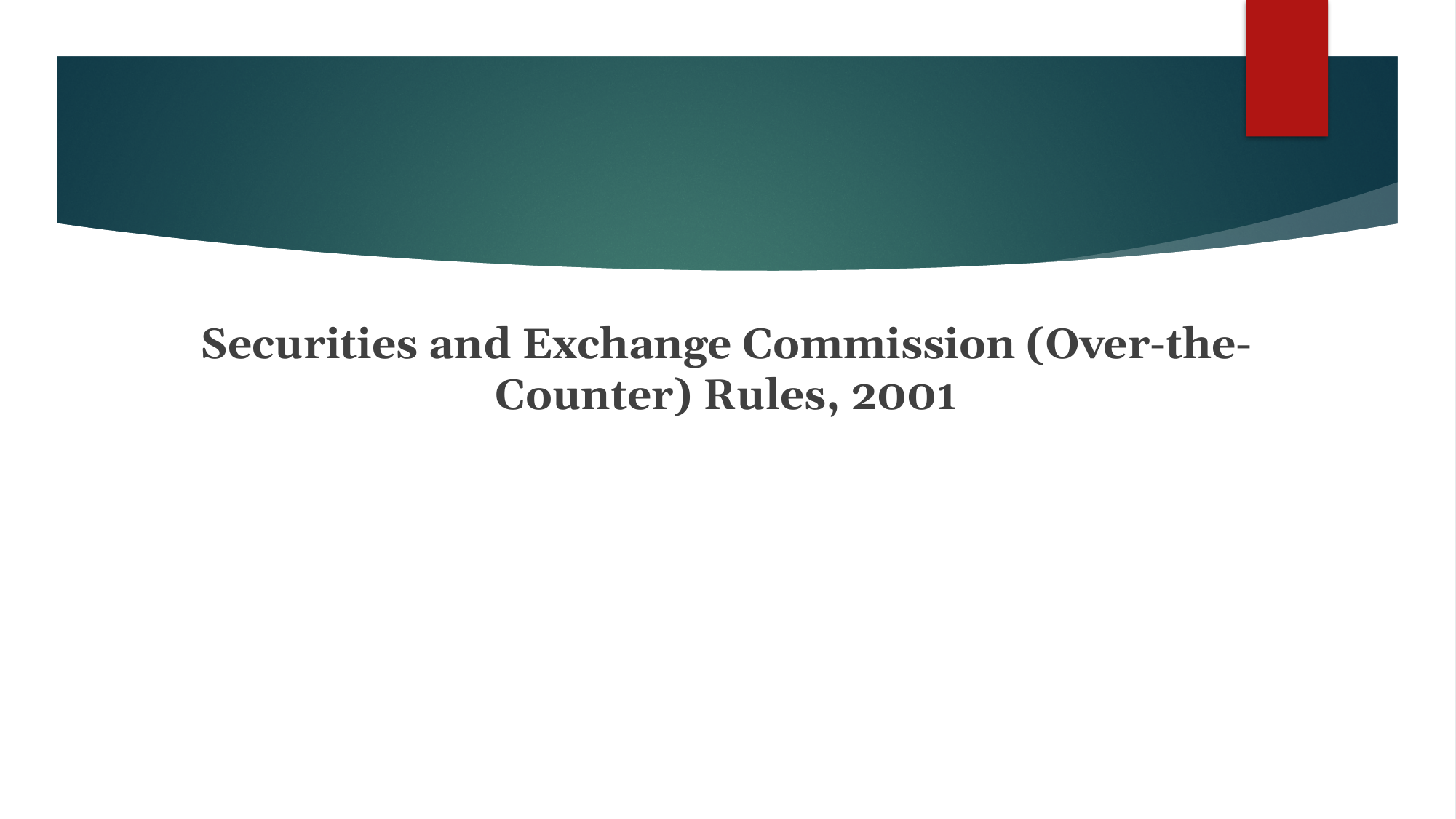

Securities and Exchange Commission (Over-the-Counter) Rules, 2001